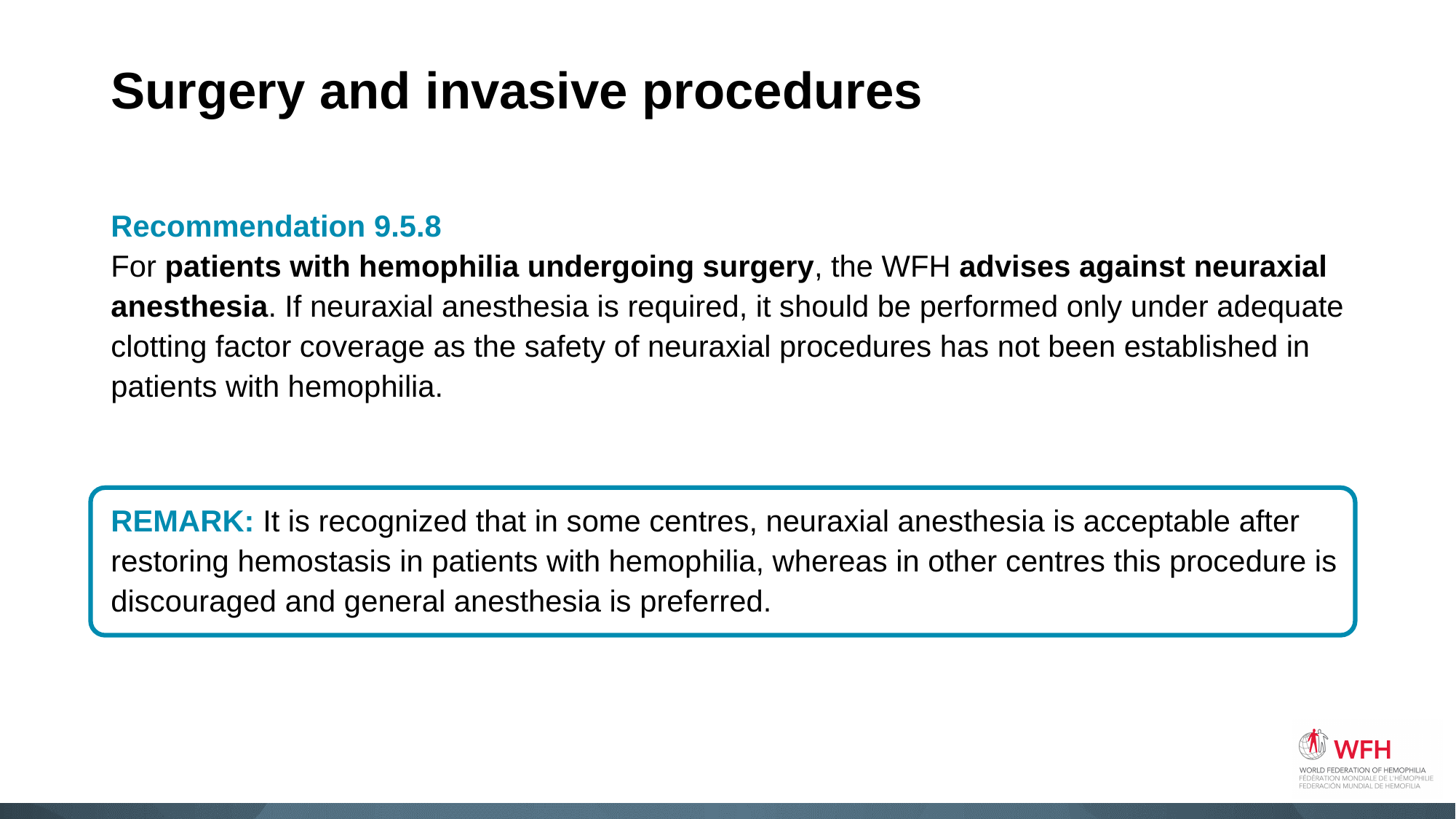

# Surgery and invasive procedures

Recommendation 9.5.8
For patients with hemophilia undergoing surgery, the WFH advises against neuraxial anesthesia. If neuraxial anesthesia is required, it should be performed only under adequate clotting factor coverage as the safety of neuraxial procedures has not been established in patients with hemophilia.

REMARK: It is recognized that in some centres, neuraxial anesthesia is acceptable after restoring hemostasis in patients with hemophilia, whereas in other centres this procedure is discouraged and general anesthesia is preferred.